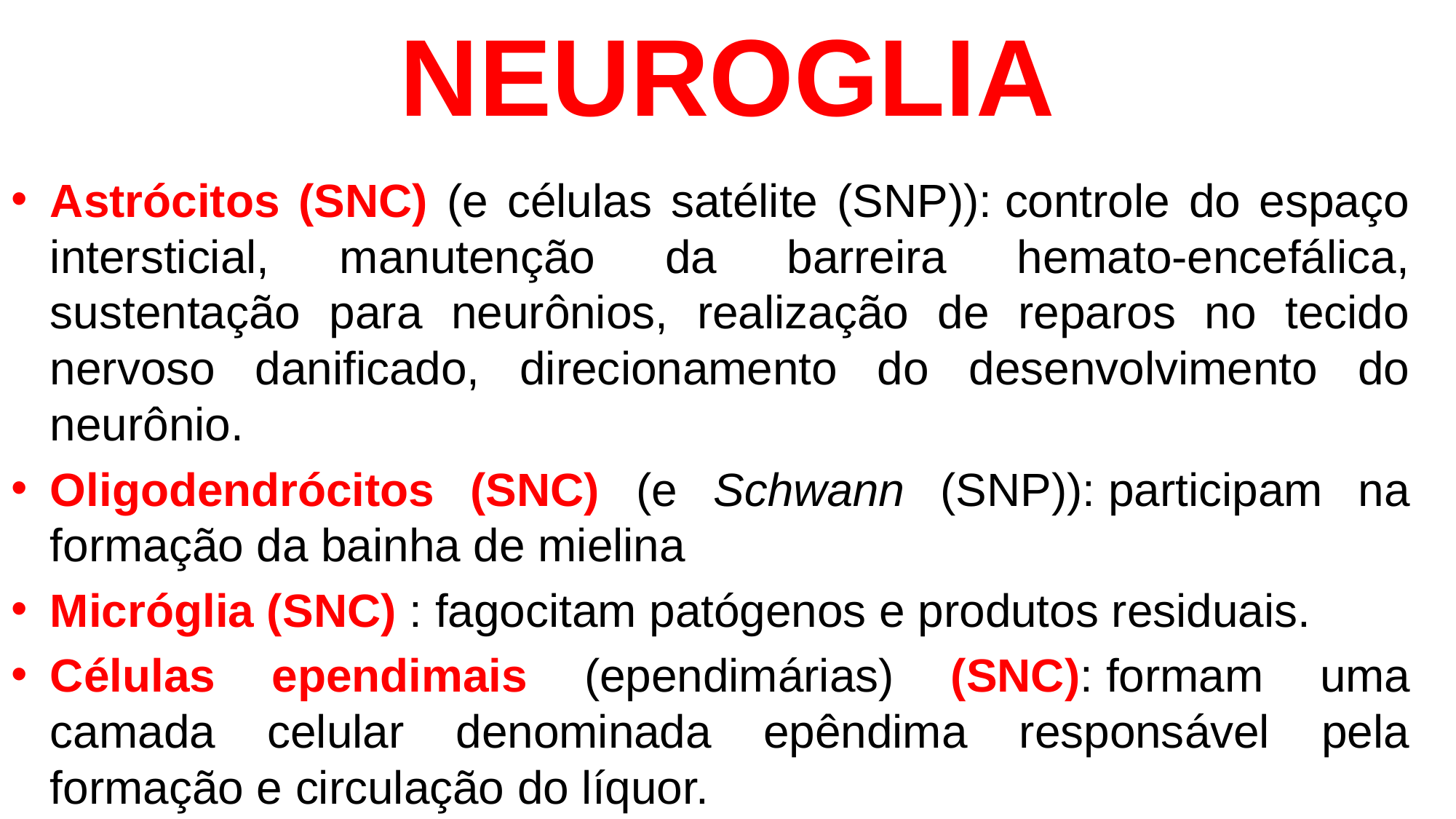

# NEUROGLIA
Astrócitos (SNC) (e células satélite (SNP)): controle do espaço intersticial, manutenção da barreira hemato-encefálica, sustentação para neurônios, realização de reparos no tecido nervoso danificado, direcionamento do desenvolvimento do neurônio.
Oligodendrócitos (SNC) (e Schwann (SNP)): participam na formação da bainha de mielina
Micróglia (SNC) : fagocitam patógenos e produtos residuais.
Células ependimais (ependimárias) (SNC): formam uma camada celular denominada epêndima responsável pela formação e circulação do líquor.